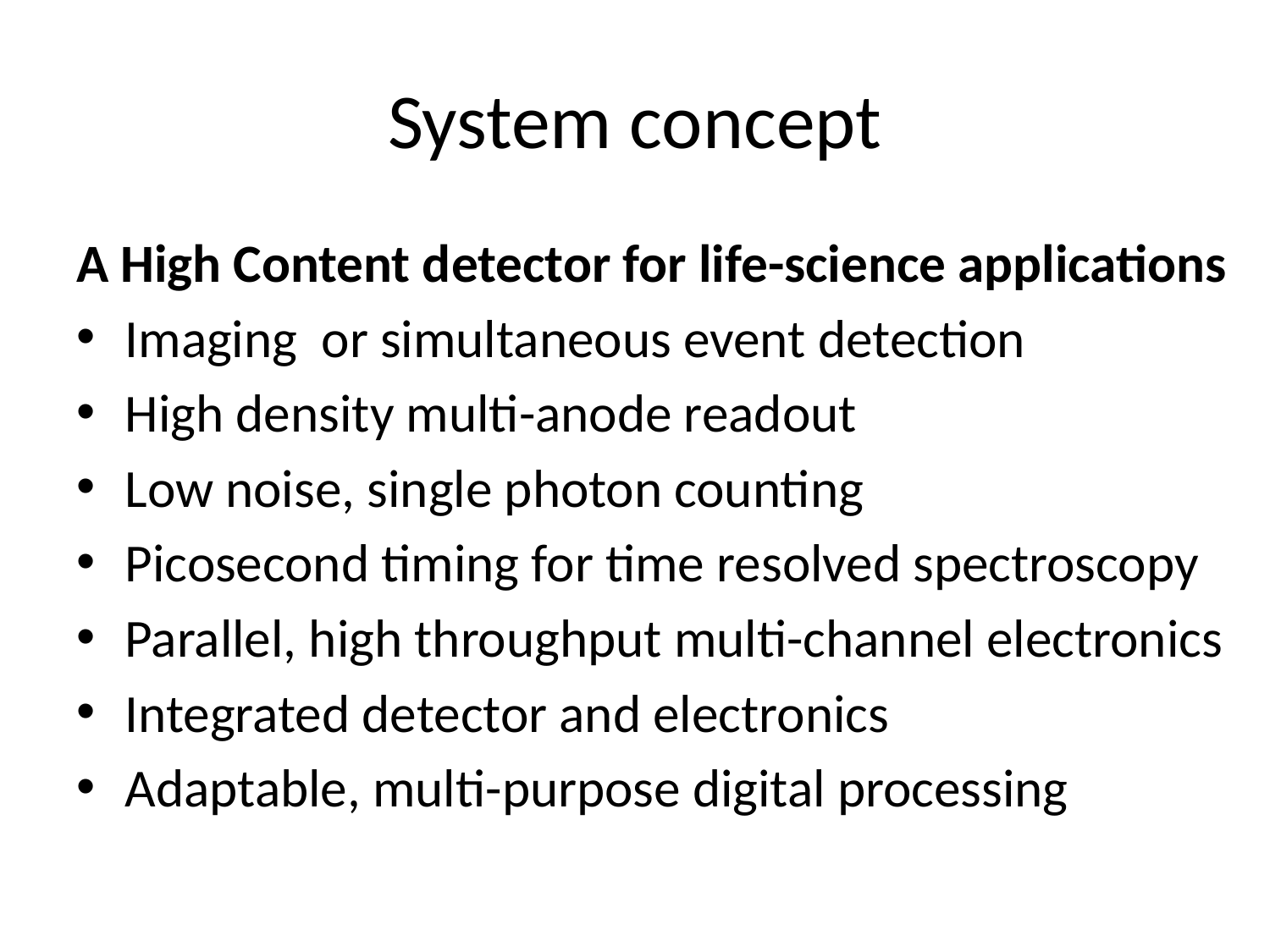

# System concept
A High Content detector for life-science applications
Imaging  or simultaneous event detection
High density multi-anode readout
Low noise, single photon counting
Picosecond timing for time resolved spectroscopy
Parallel, high throughput multi-channel electronics
Integrated detector and electronics
Adaptable, multi-purpose digital processing